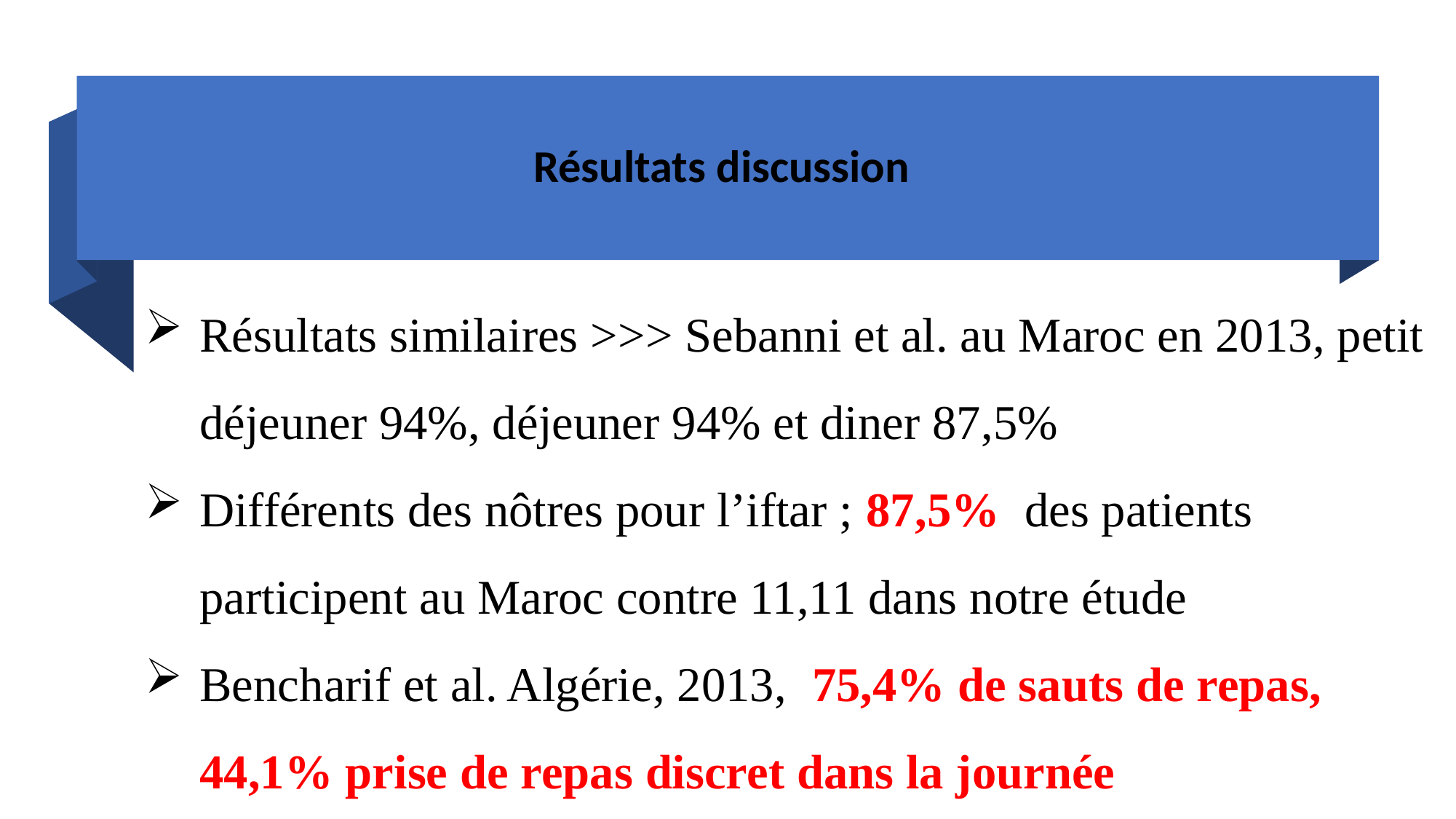

# Résultats discussion

Résultats similaires >>> Sebanni et al. au Maroc en 2013, petit déjeuner 94%, déjeuner 94% et diner 87,5%
Différents des nôtres pour l’iftar ; 87,5%  des patients participent au Maroc contre 11,11 dans notre étude
Bencharif et al. Algérie, 2013,  75,4% de sauts de repas, 44,1% prise de repas discret dans la journée
7